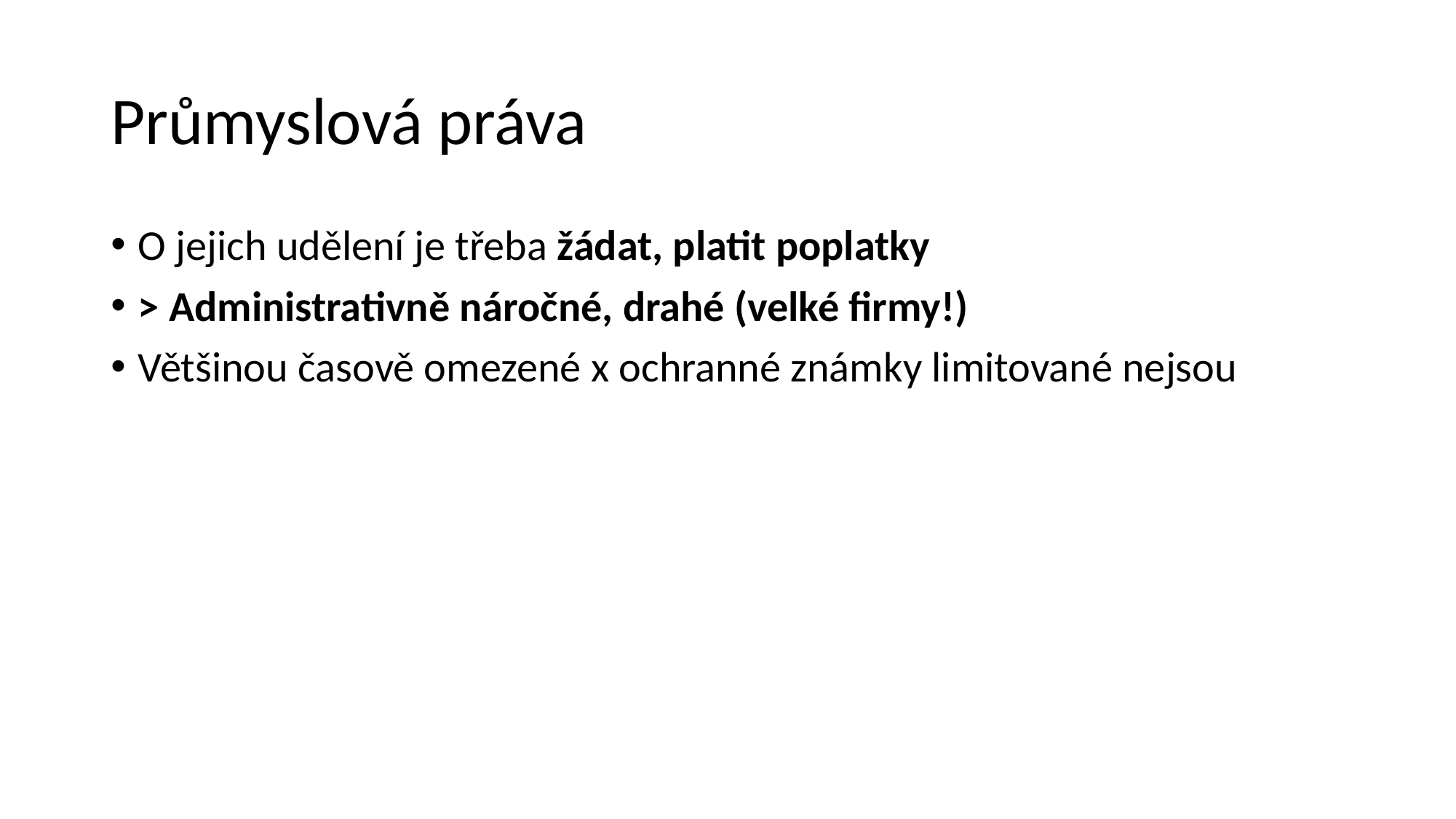

# Průmyslová práva
O jejich udělení je třeba žádat, platit poplatky
> Administrativně náročné, drahé (velké firmy!)
Většinou časově omezené x ochranné známky limitované nejsou